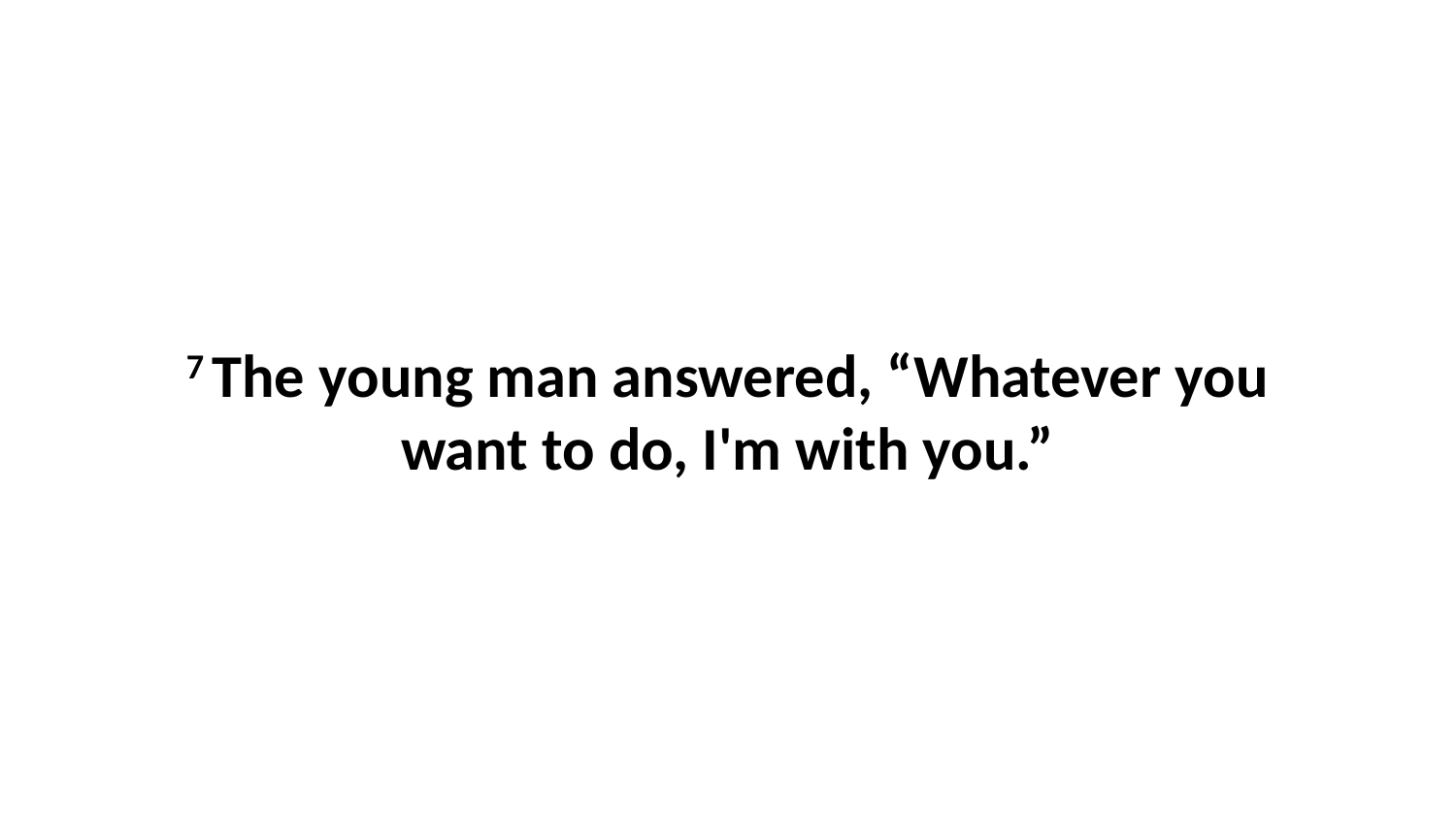

7 The young man answered, “Whatever you want to do, I'm with you.”